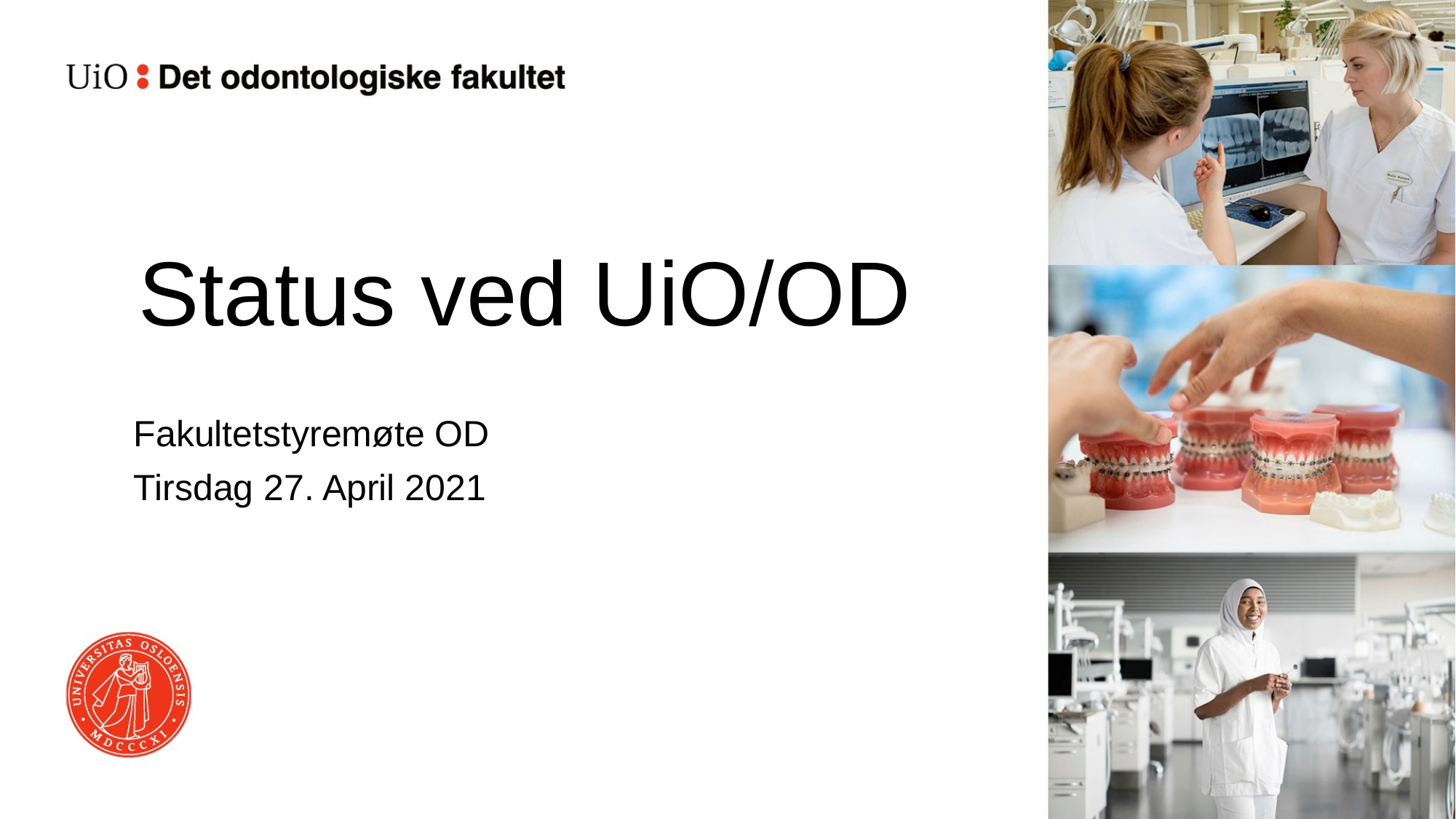

# Status ved UiO/OD
Fakultetstyremøte OD
Tirsdag 27. April 2021